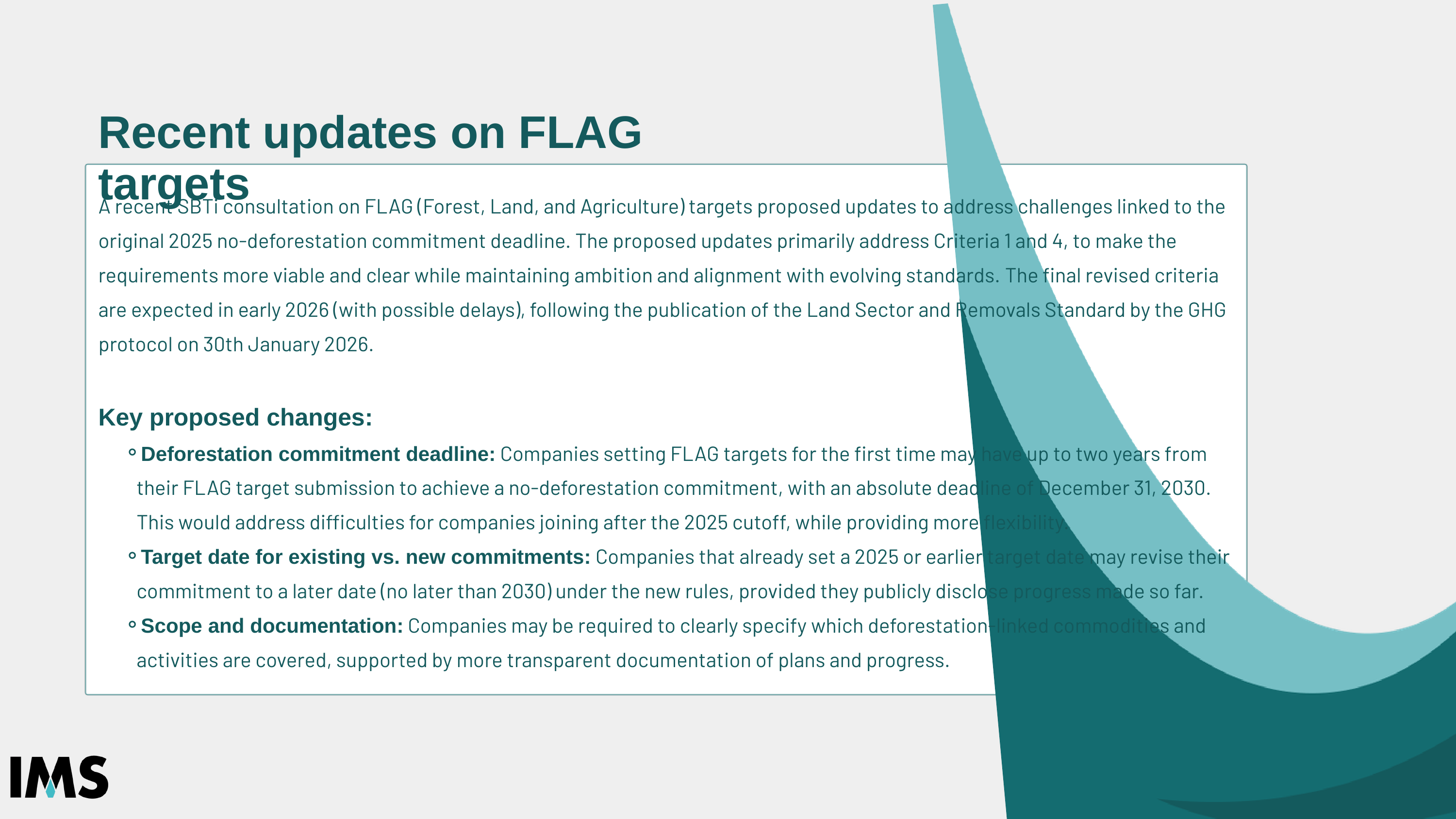

Recent updates on FLAG targets

A recent SBTi consultation on FLAG (Forest, Land, and Agriculture) targets proposed updates to address challenges linked to the original 2025 no-deforestation commitment deadline. The proposed updates primarily address Criteria 1 and 4, to make the requirements more viable and clear while maintaining ambition and alignment with evolving standards.​ The final revised criteria are expected in early 2026 (with possible delays), following the publication of the Land Sector and Removals Standard by the GHG protocol on 30th January 2026.

Key proposed changes:
Deforestation commitment deadline: Companies setting FLAG targets for the first time may have up to two years from their FLAG target submission to achieve a no-deforestation commitment, with an absolute deadline of December 31, 2030. This would address difficulties for companies joining after the 2025 cutoff, while providing more flexibility.​
Target date for existing vs. new commitments: Companies that already set a 2025 or earlier target date may revise their commitment to a later date (no later than 2030) under the new rules, provided they publicly disclose progress made so far.​
Scope and documentation: Companies may be required to clearly specify which deforestation-linked commodities and activities are covered, supported by more transparent documentation of plans and progress.